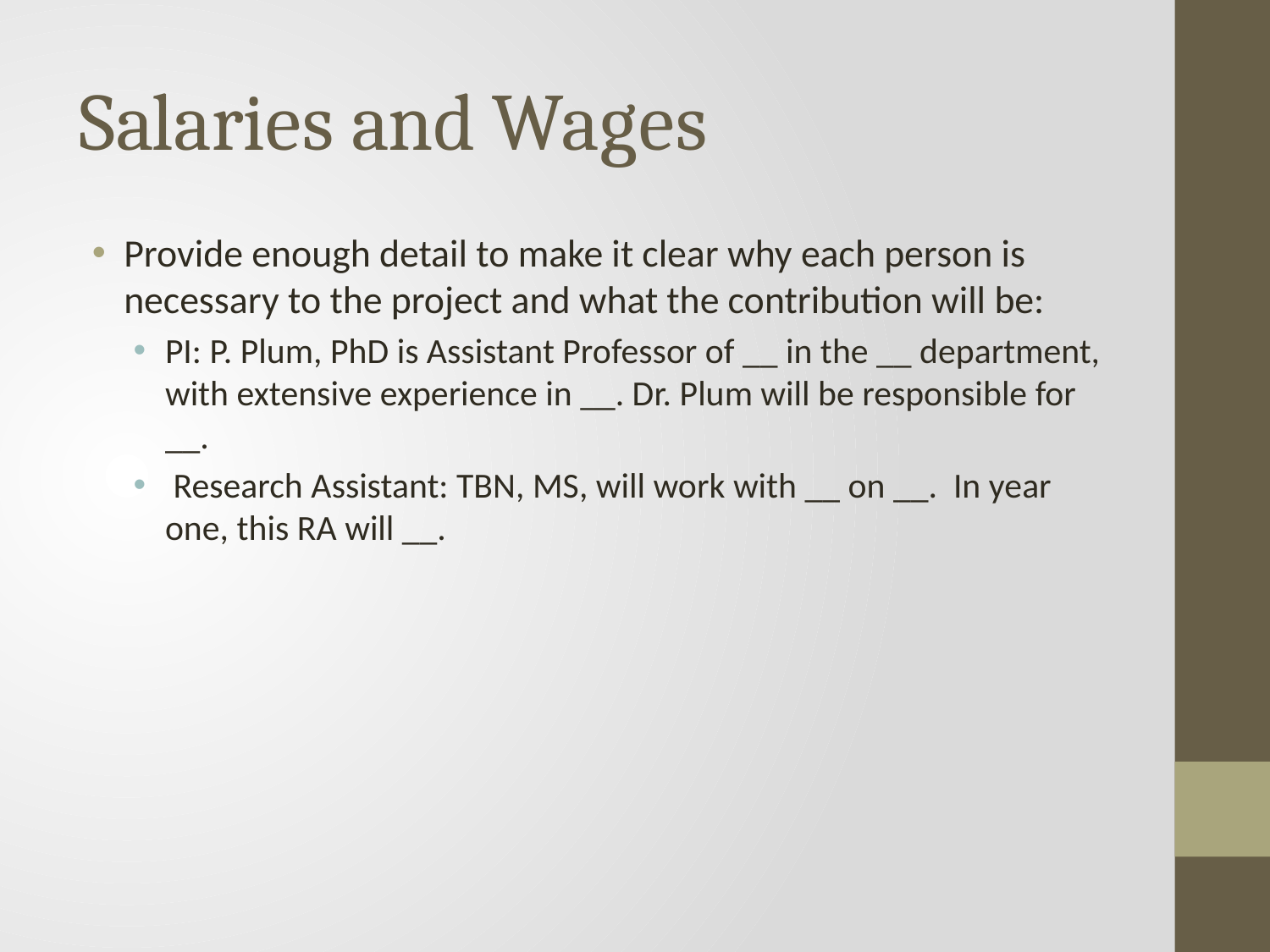

# Salaries and Wages
Provide enough detail to make it clear why each person is necessary to the project and what the contribution will be:
PI: P. Plum, PhD is Assistant Professor of __ in the __ department, with extensive experience in __. Dr. Plum will be responsible for __.
 Research Assistant: TBN, MS, will work with __ on __.  In year one, this RA will __.